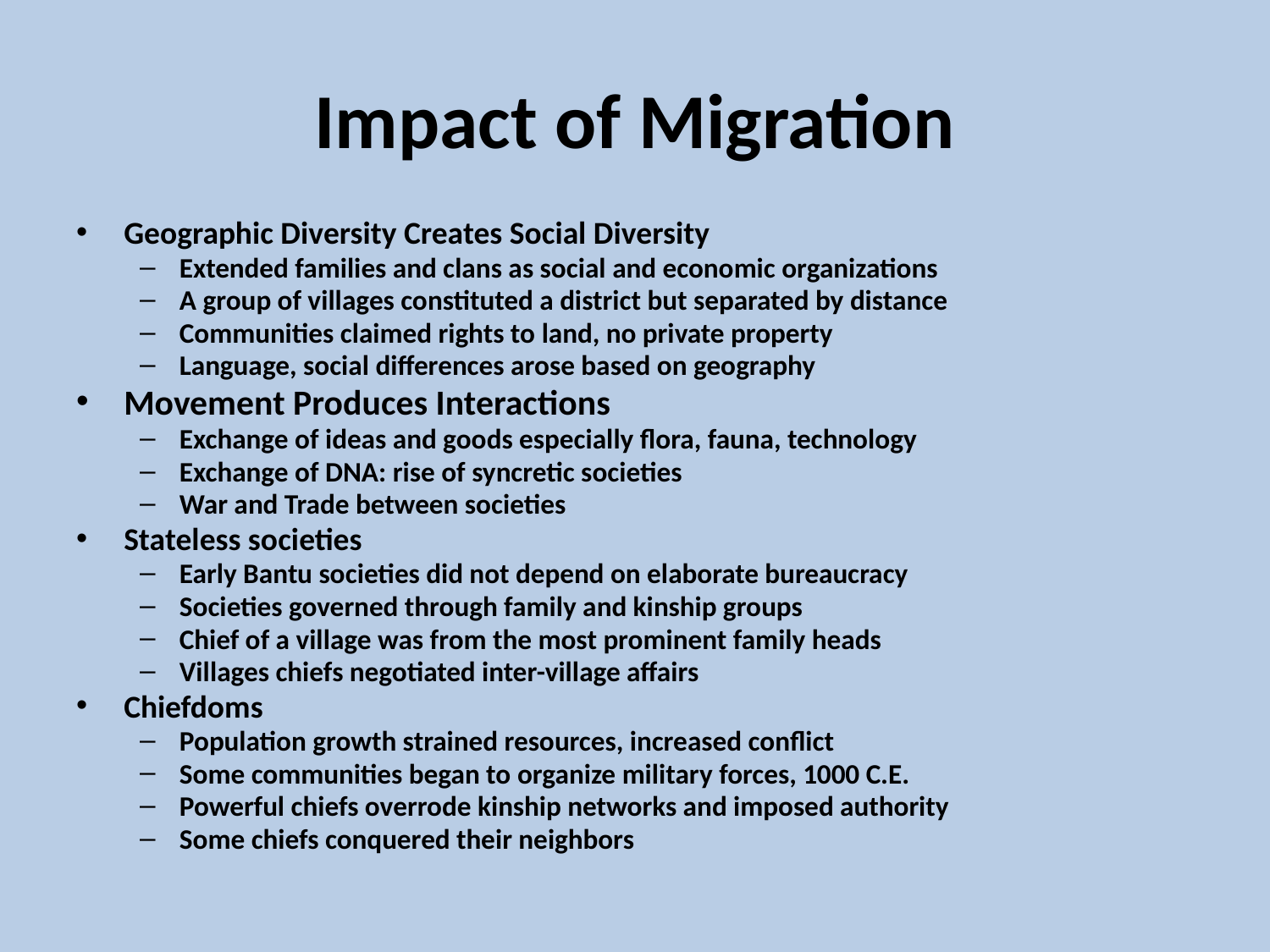

Impact of Migration

Geographic Diversity Creates Social Diversity
Extended families and clans as social and economic organizations
A group of villages constituted a district but separated by distance
Communities claimed rights to land, no private property
Language, social differences arose based on geography
Movement Produces Interactions
Exchange of ideas and goods especially flora, fauna, technology
Exchange of DNA: rise of syncretic societies
War and Trade between societies
Stateless societies
Early Bantu societies did not depend on elaborate bureaucracy
Societies governed through family and kinship groups
Chief of a village was from the most prominent family heads
Villages chiefs negotiated inter-village affairs
Chiefdoms
Population growth strained resources, increased conflict
Some communities began to organize military forces, 1000 C.E.
Powerful chiefs overrode kinship networks and imposed authority
Some chiefs conquered their neighbors